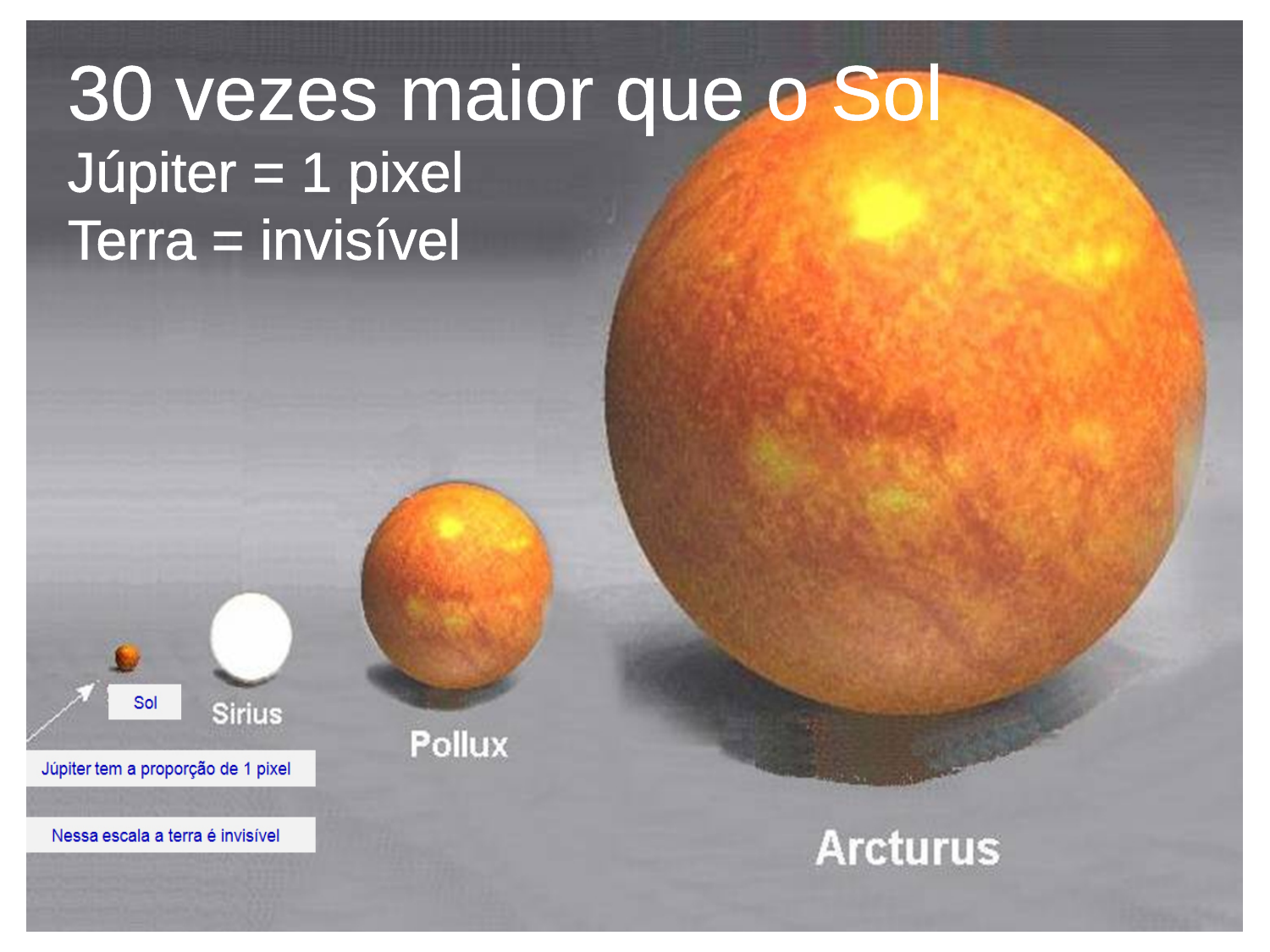

30 vezes maior que o Sol
Júpiter = 1 pixel
Terra = invisível